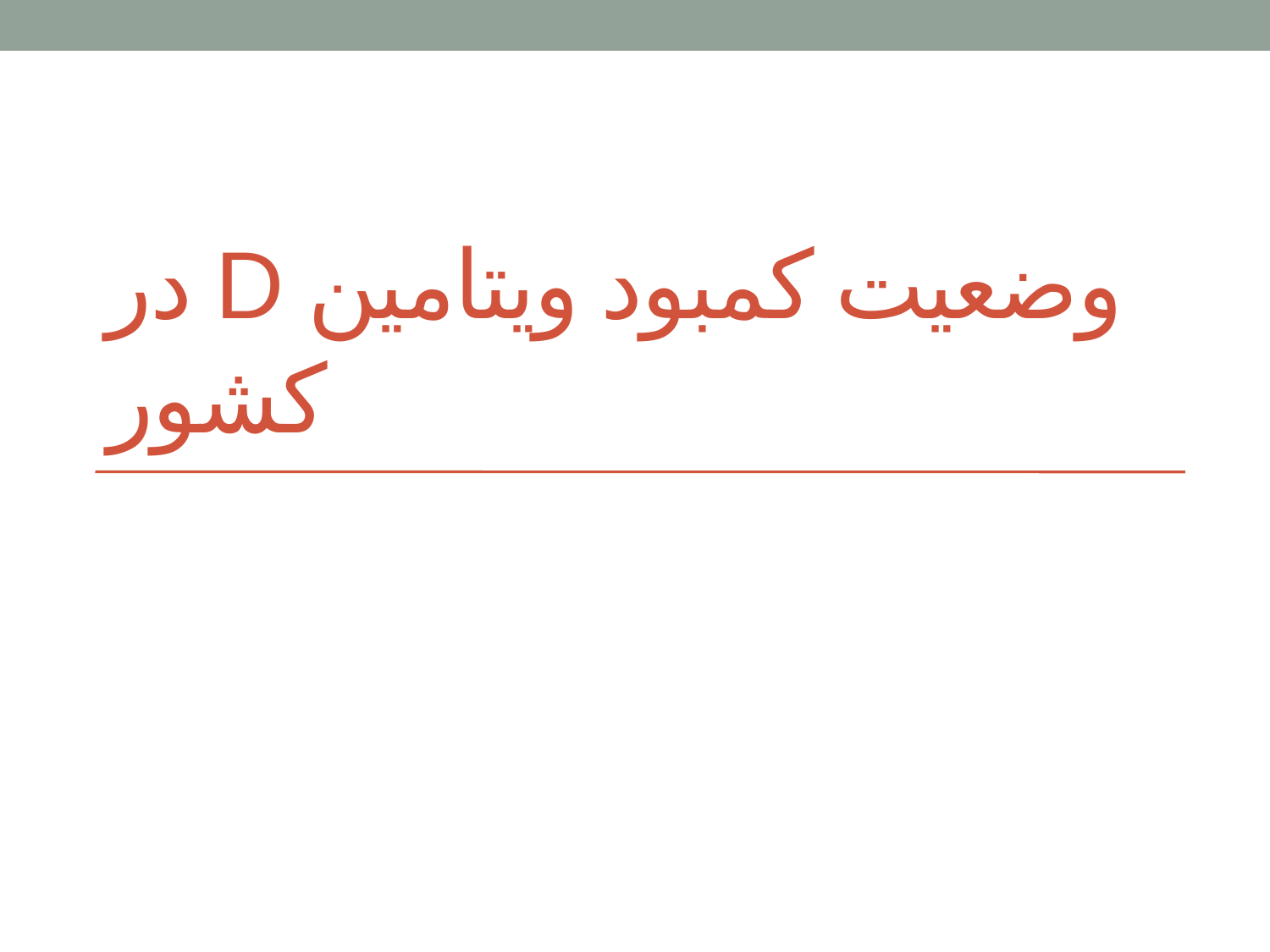

# وضعیت کمبود ویتامین D در کشور